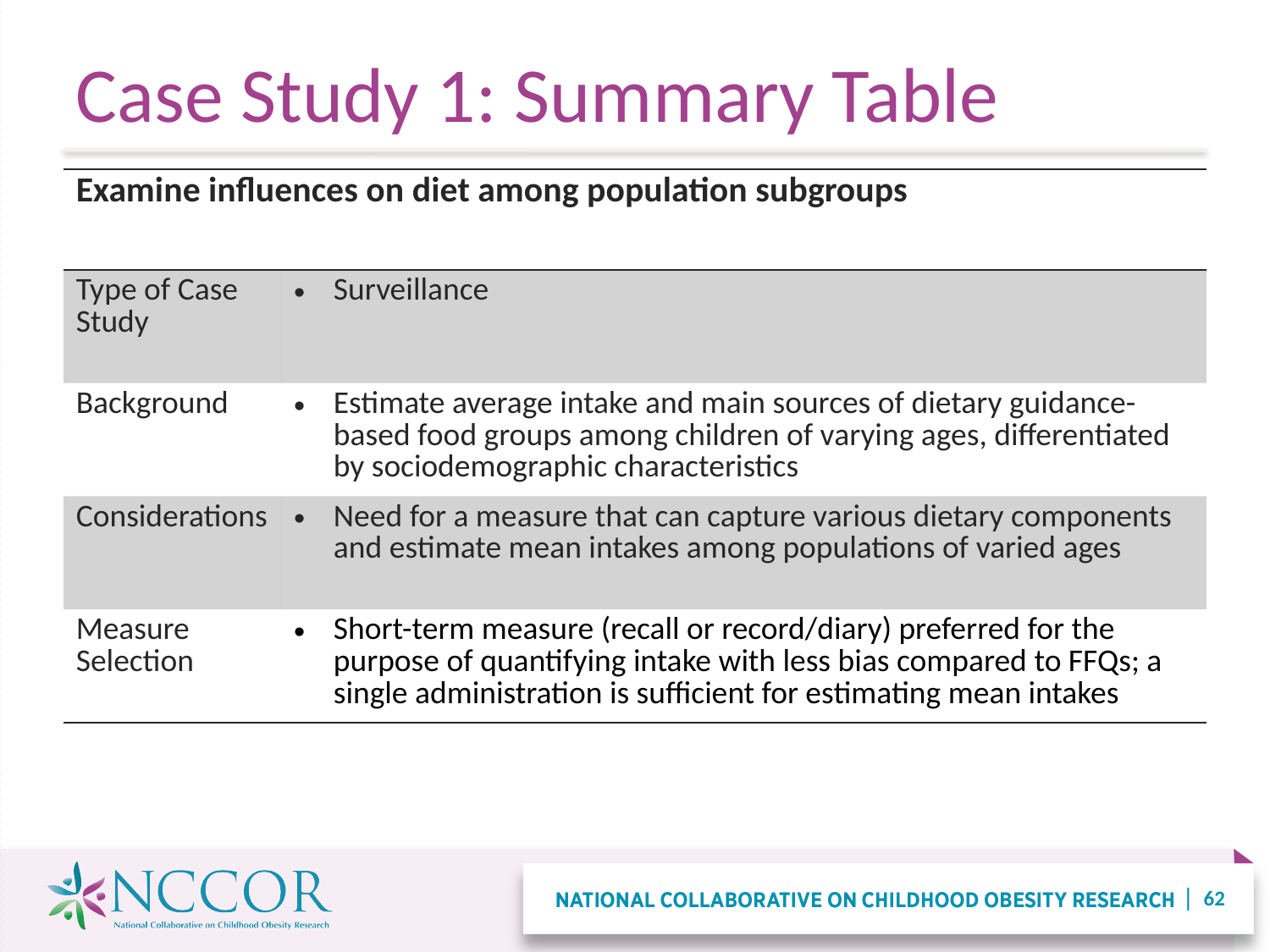

# Case Study 1: Summary Table
| Examine influences on diet among population subgroups |  |
| --- | --- |
| Type of Case Study | Surveillance |
| Background | Estimate average intake and main sources of dietary guidance-based food groups among children of varying ages, differentiated by sociodemographic characteristics |
| Considerations | Need for a measure that can capture various dietary components and estimate mean intakes among populations of varied ages |
| Measure Selection | Short-term measure (recall or record/diary) preferred for the purpose of quantifying intake with less bias compared to FFQs; a single administration is sufficient for estimating mean intakes |
62